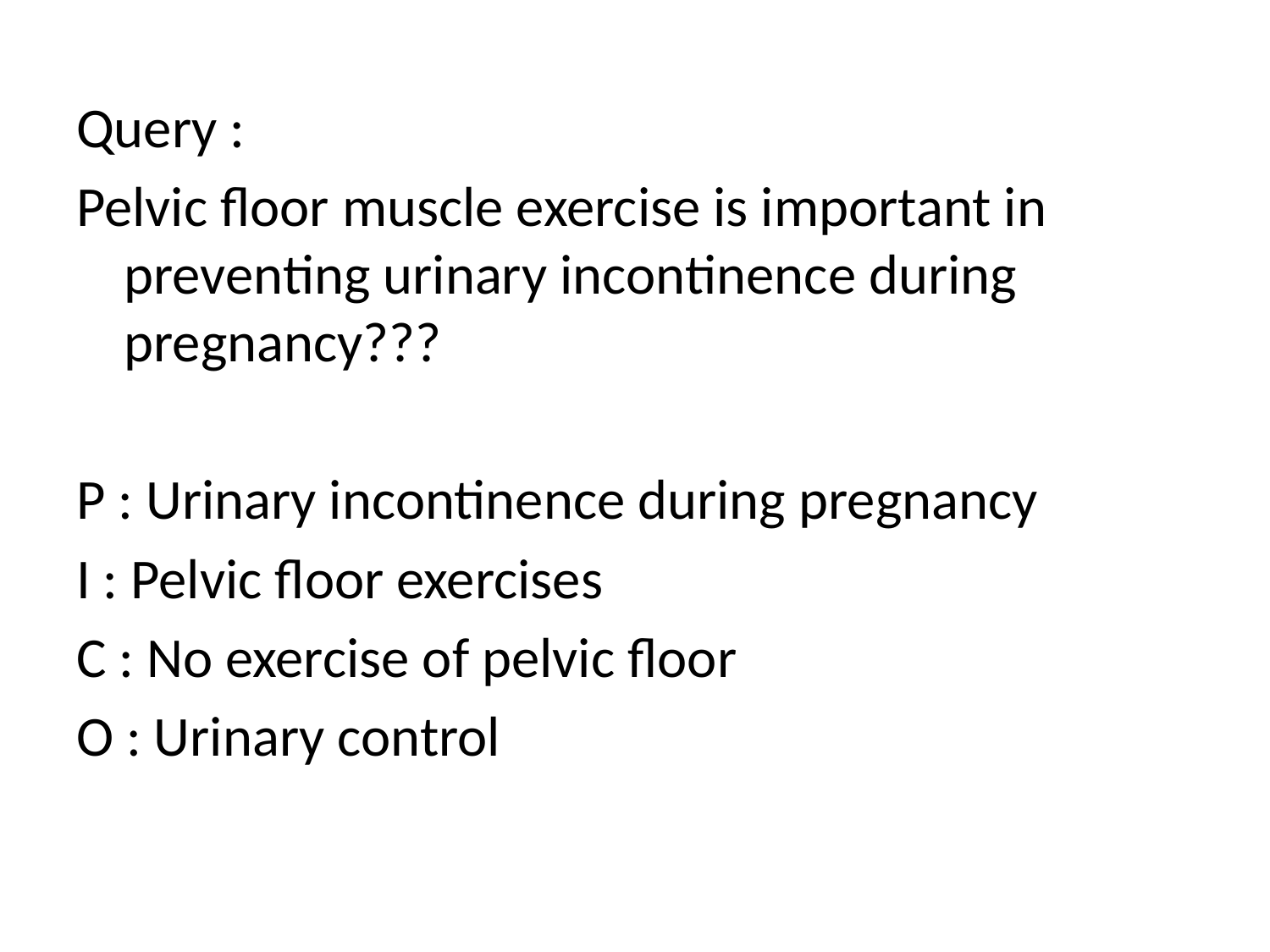

Query :
Pelvic floor muscle exercise is important in preventing urinary incontinence during pregnancy???

P : Urinary incontinence during pregnancy
I : Pelvic floor exercises
C : No exercise of pelvic floor
O : Urinary control